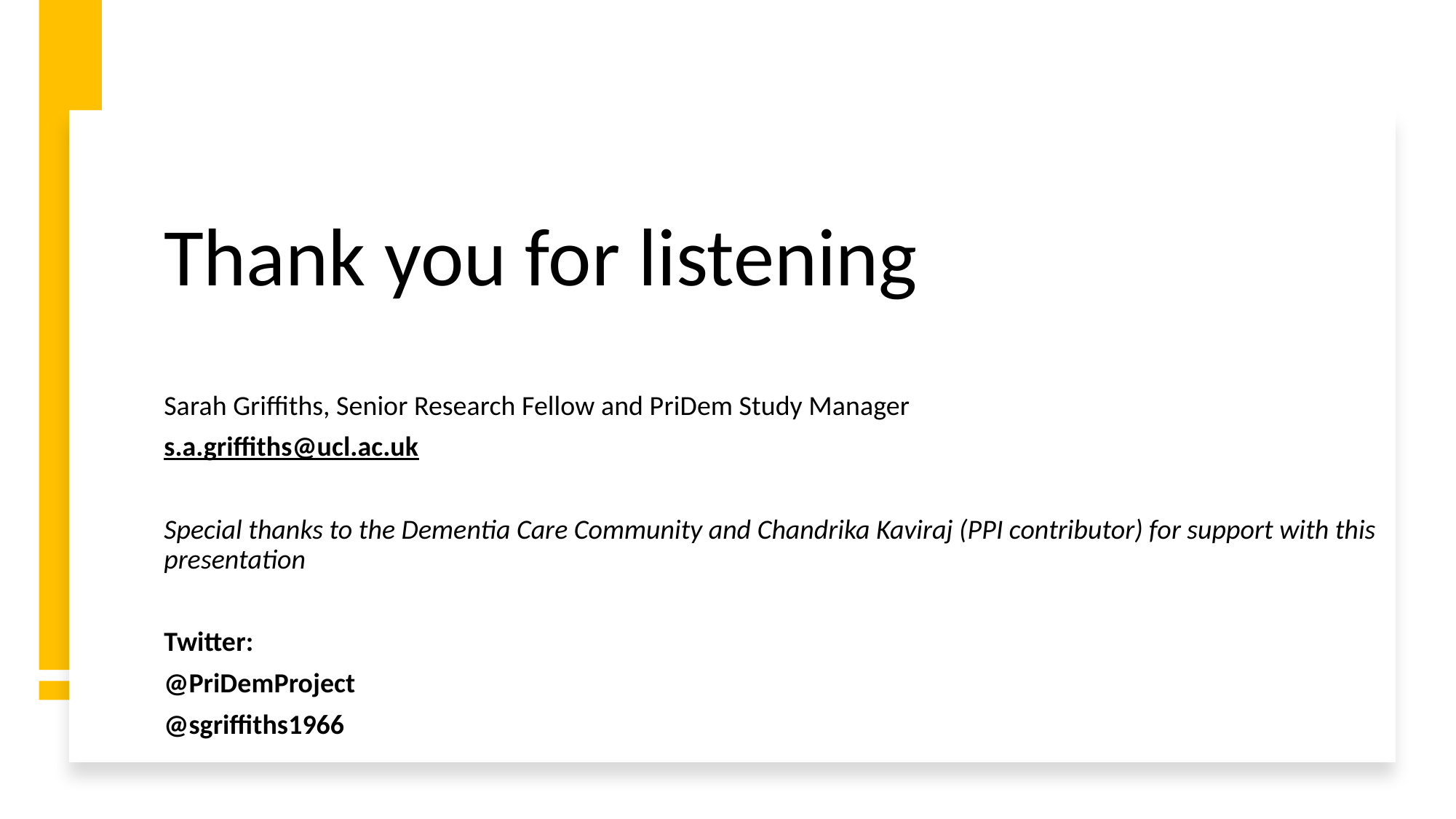

# Thank you for listening

Sarah Griffiths, Senior Research Fellow and PriDem Study Manager
s.a.griffiths@ucl.ac.uk

Special thanks to the Dementia Care Community and Chandrika Kaviraj (PPI contributor) for support with this presentation

Twitter:
@PriDemProject
@sgriffiths1966